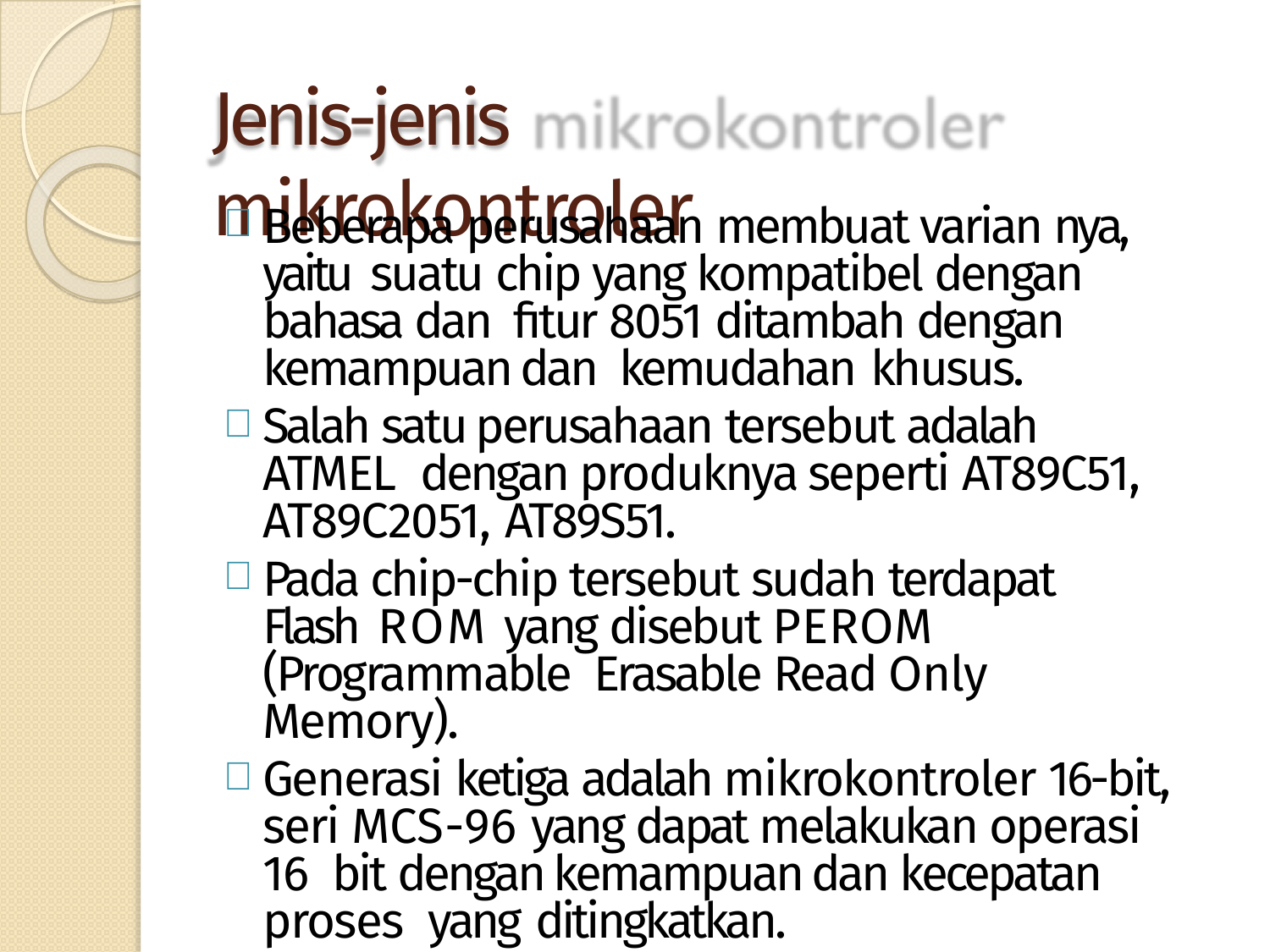

# Jenis-jenis mikrokontroler
Beberapa perusahaan membuat varian nya, yaitu  suatu chip yang kompatibel dengan bahasa dan  fitur 8051 ditambah dengan kemampuan dan  kemudahan khusus.
Salah satu perusahaan tersebut adalah ATMEL  dengan produknya seperti AT89C51,  AT89C2051, AT89S51.
Pada chip-chip tersebut sudah terdapat Flash  ROM yang disebut PEROM (Programmable  Erasable Read Only Memory).
Generasi ketiga adalah mikrokontroler 16-bit,  seri MCS-96 yang dapat melakukan operasi 16  bit dengan kemampuan dan kecepatan proses  yang ditingkatkan.